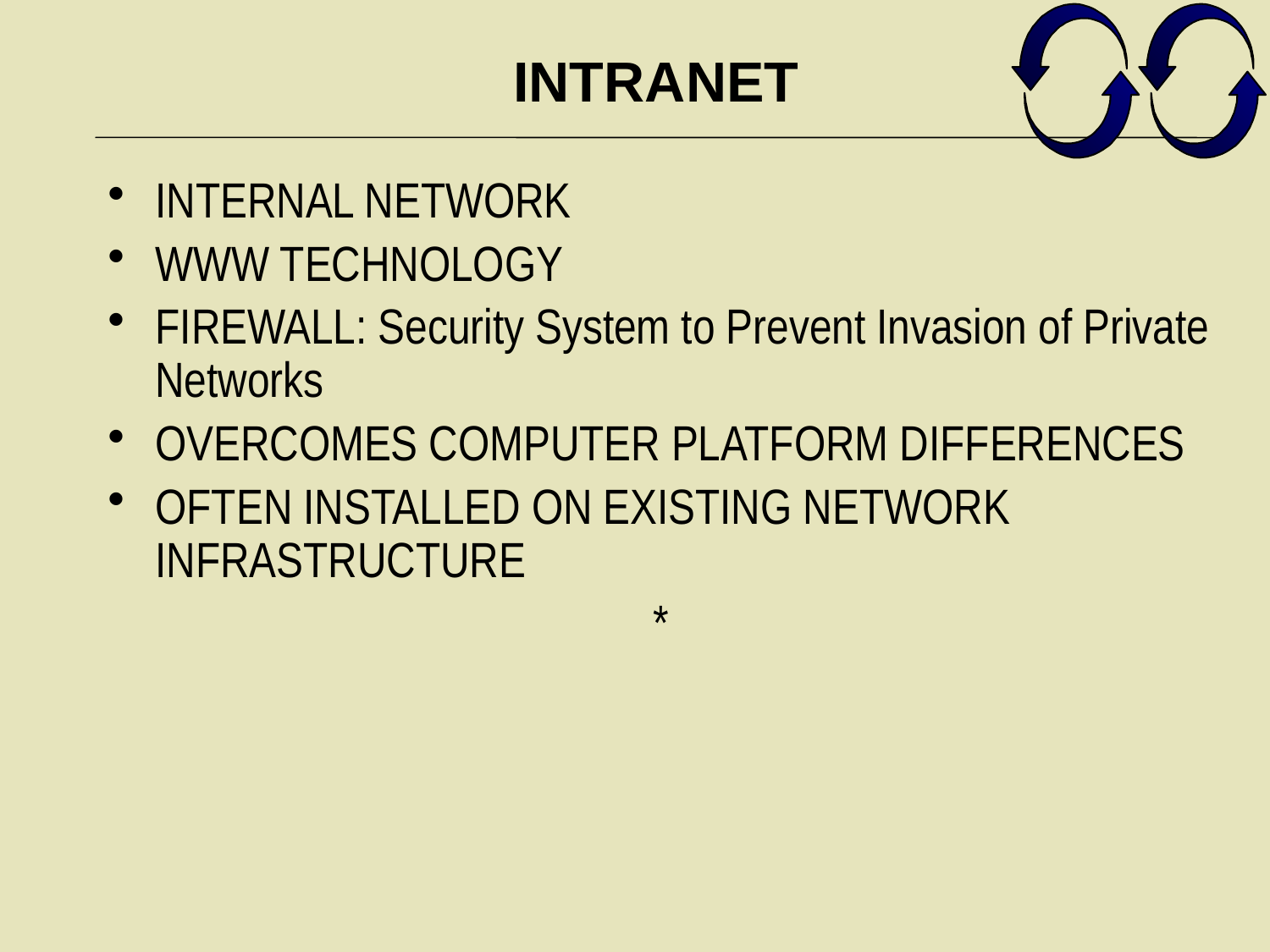

# INTRANET

INTERNAL NETWORK
WWW TECHNOLOGY
FIREWALL: Security System to Prevent Invasion of Private Networks
OVERCOMES COMPUTER PLATFORM DIFFERENCES
OFTEN INSTALLED ON EXISTING NETWORK INFRASTRUCTURE
*